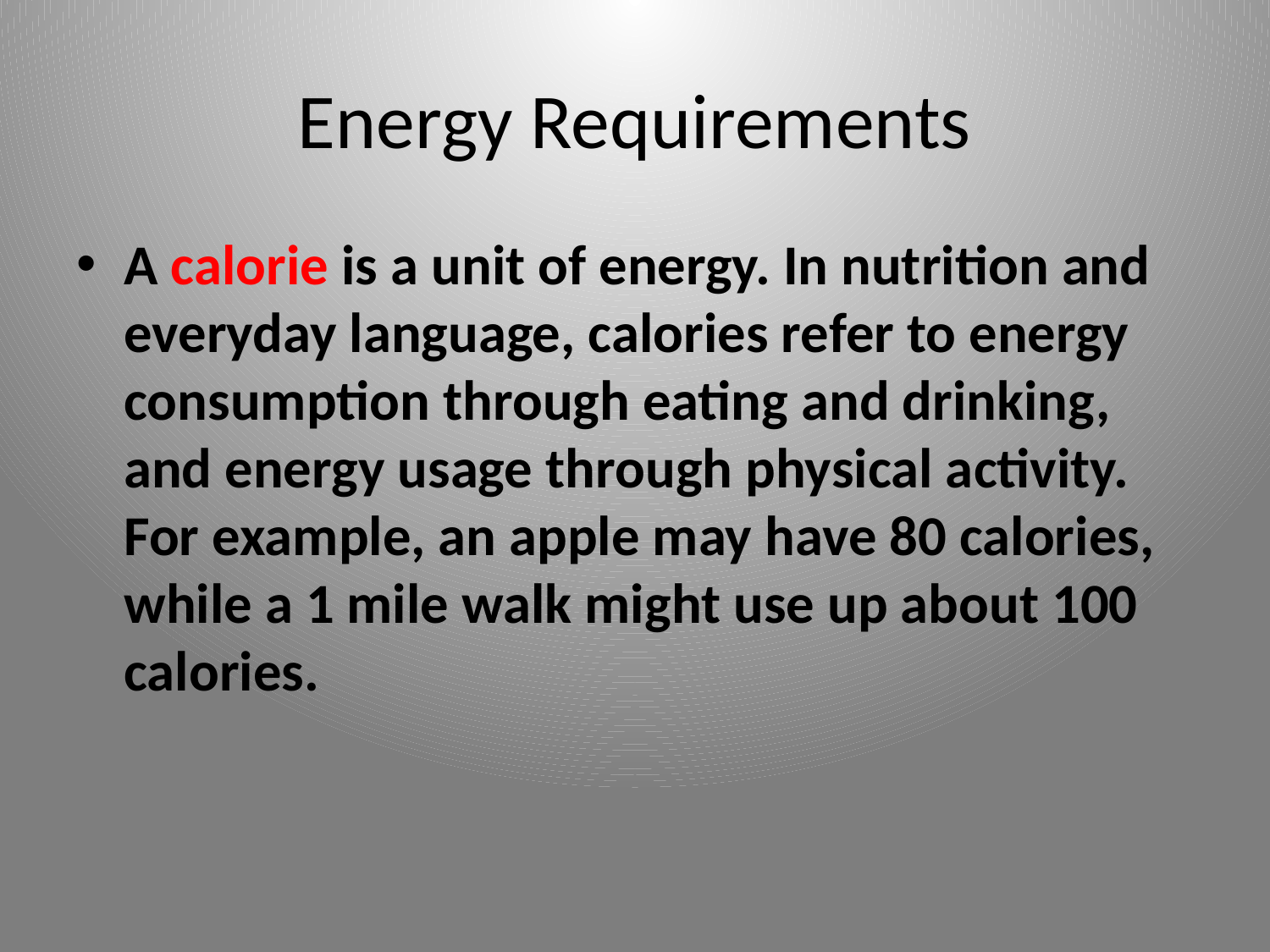

# Energy Requirements
A calorie is a unit of energy. In nutrition and everyday language, calories refer to energy consumption through eating and drinking, and energy usage through physical activity. For example, an apple may have 80 calories, while a 1 mile walk might use up about 100 calories.